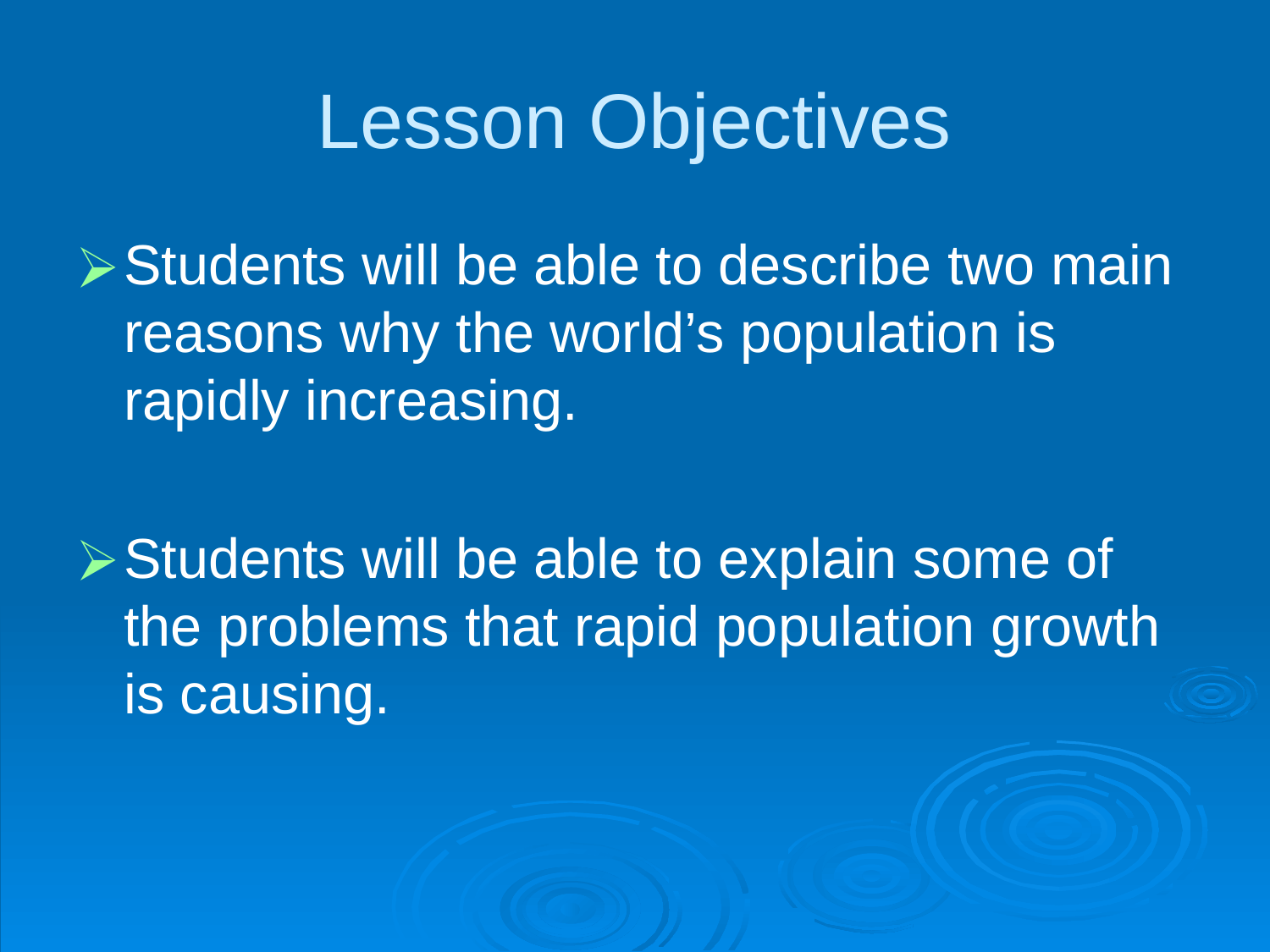

# Lesson Objectives
Students will be able to describe two main reasons why the world’s population is rapidly increasing.

Students will be able to explain some of the problems that rapid population growth is causing.